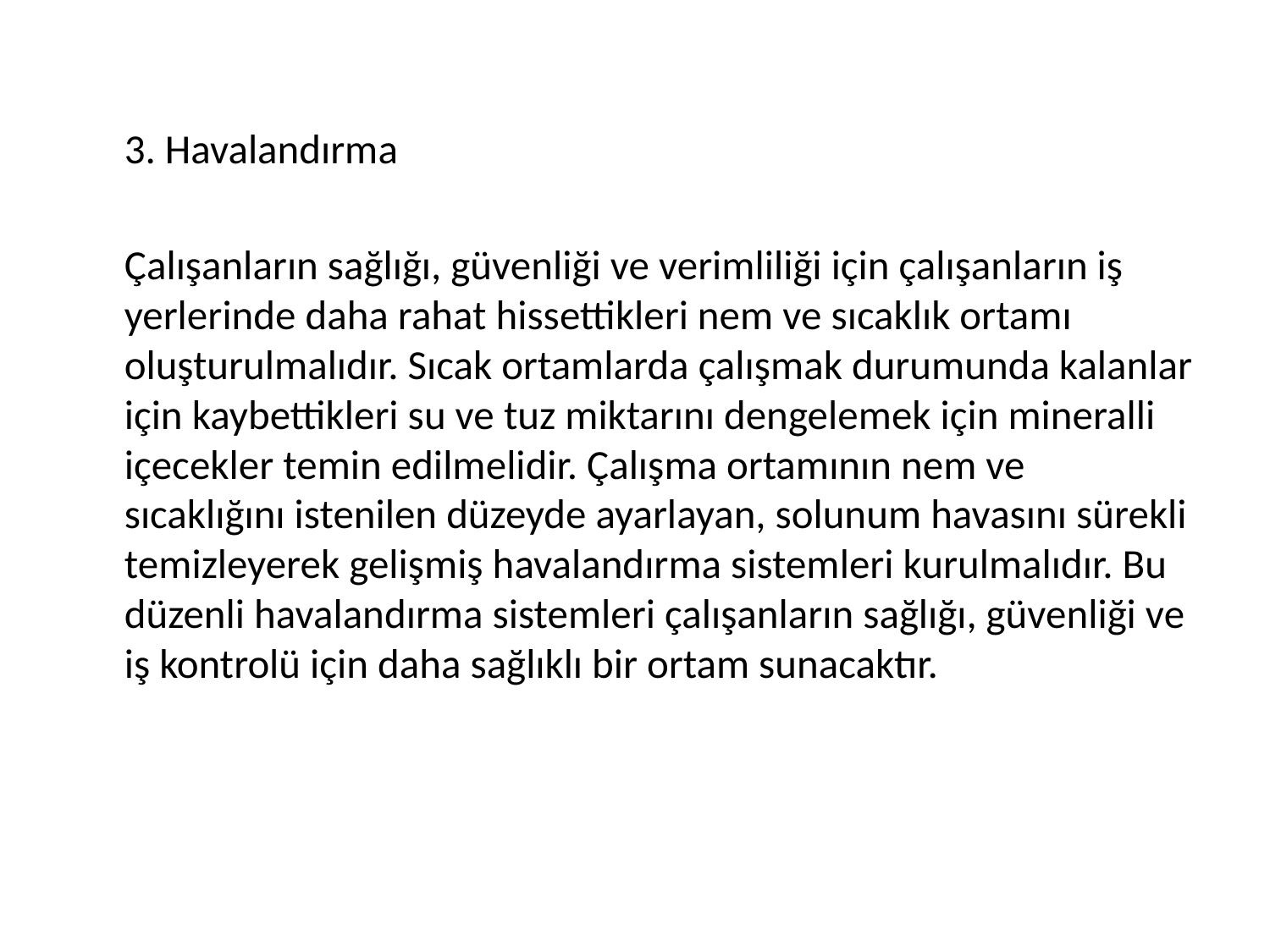

3. Havalandırma

		Çalışanların sağlığı, güvenliği ve verimliliği için çalışanların iş yerlerinde daha rahat hissettikleri nem ve sıcaklık ortamı oluşturulmalıdır. Sıcak ortamlarda çalışmak durumunda kalanlar için kaybettikleri su ve tuz miktarını dengelemek için mineralli içecekler temin edilmelidir. Çalışma ortamının nem ve sıcaklığını istenilen düzeyde ayarlayan, solunum havasını sürekli temizleyerek gelişmiş havalandırma sistemleri kurulmalıdır. Bu düzenli havalandırma sistemleri çalışanların sağlığı, güvenliği ve iş kontrolü için daha sağlıklı bir ortam sunacaktır.